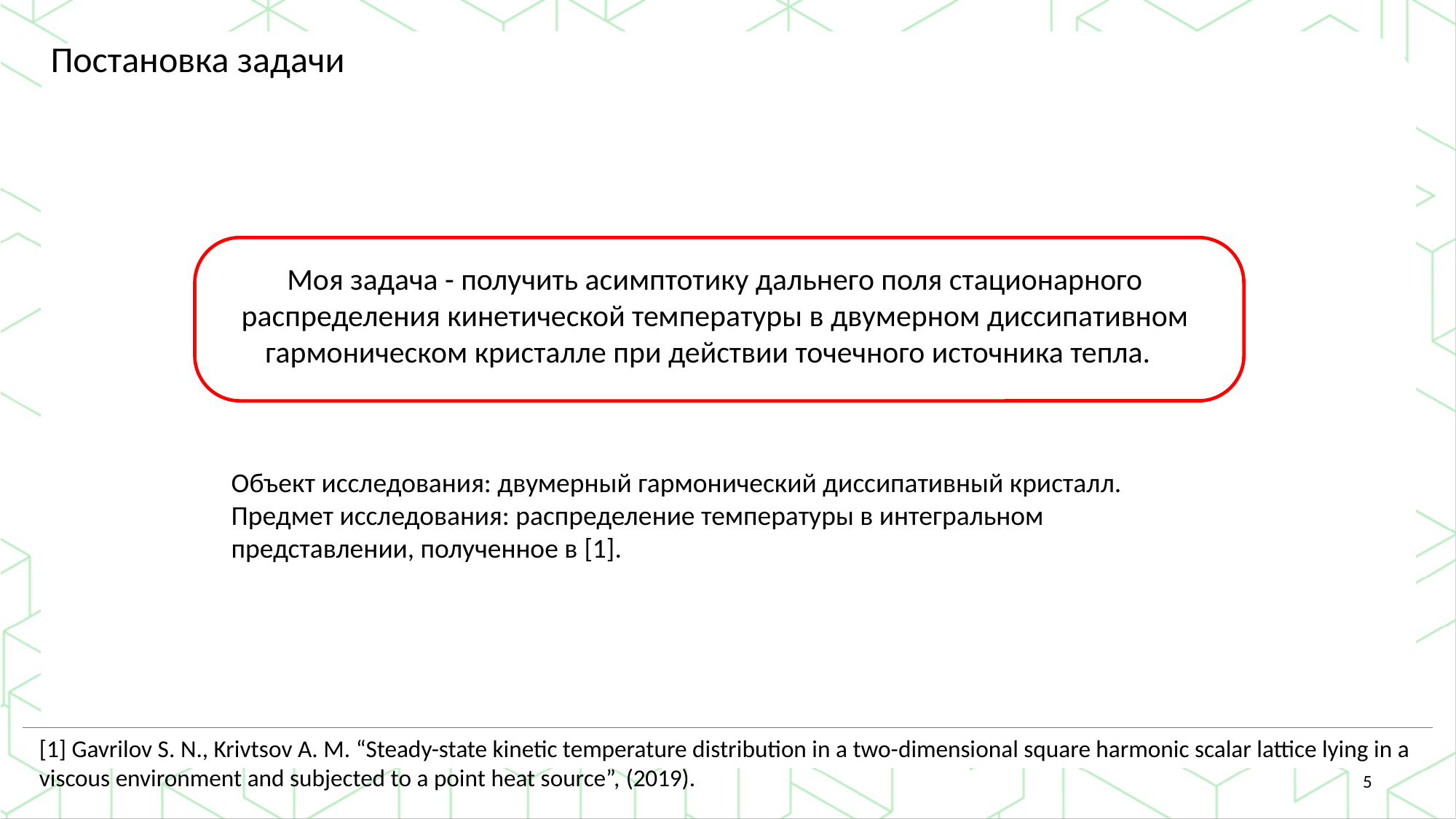

Постановка задачи

Моя задача - получить асимптотику дальнего поля стационарного распределения кинетической температуры в двумерном диссипативном гармоническом кристалле при действии точечного источника тепла.
Объект исследования: двумерный гармонический диссипативный кристалл.
Предмет исследования: распределение температуры в интегральном представлении, полученное в [1].
[1] Gavrilov S. N., Krivtsov A. M. “Steady-state kinetic temperature distribution in a two-dimensional square harmonic scalar lattice lying in a viscous environment and subjected to a point heat source”, (2019).
5